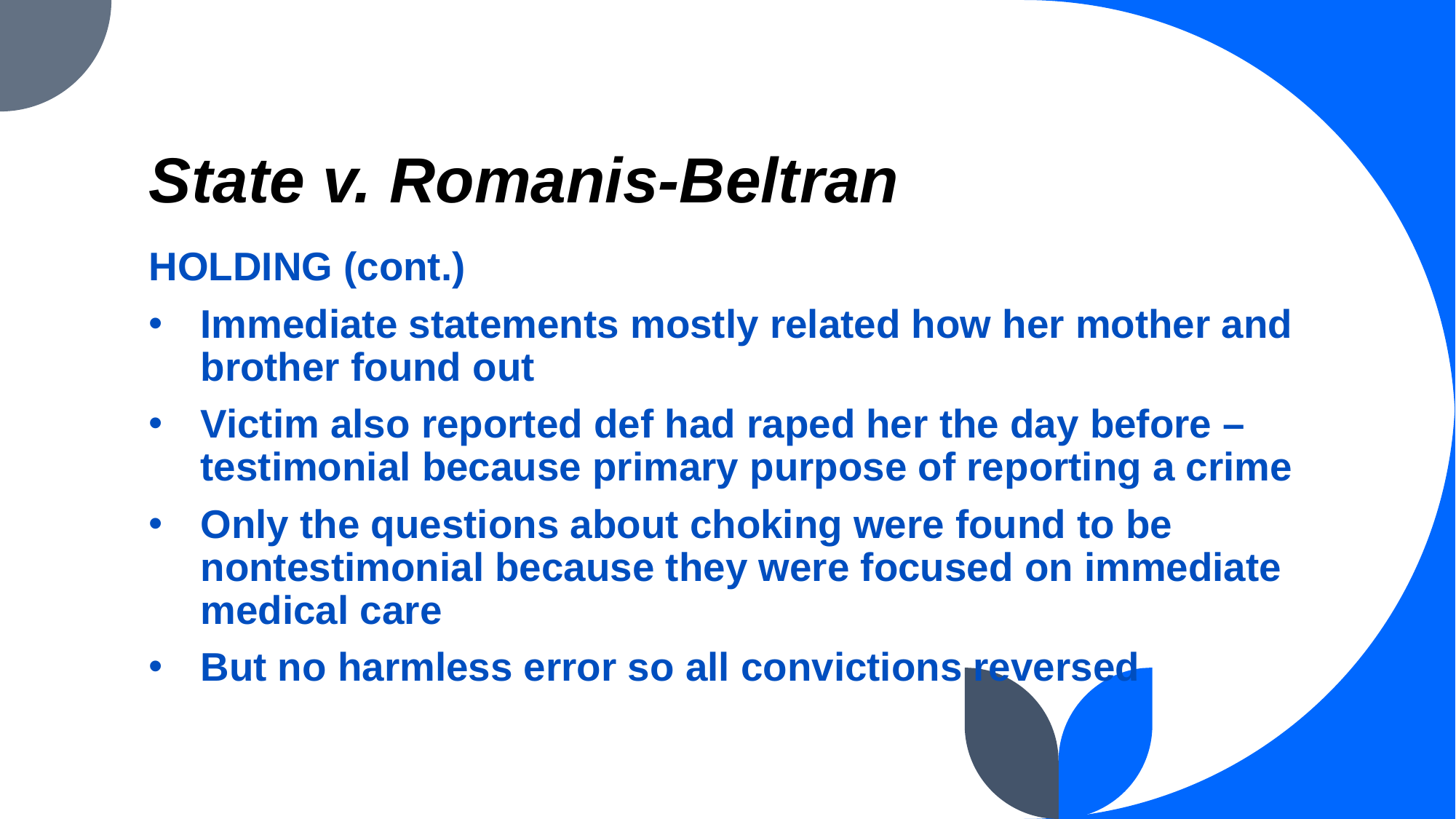

# State v. Romanis-Beltran
HOLDING (cont.)
Immediate statements mostly related how her mother and brother found out
Victim also reported def had raped her the day before – testimonial because primary purpose of reporting a crime
Only the questions about choking were found to be nontestimonial because they were focused on immediate medical care
But no harmless error so all convictions reversed